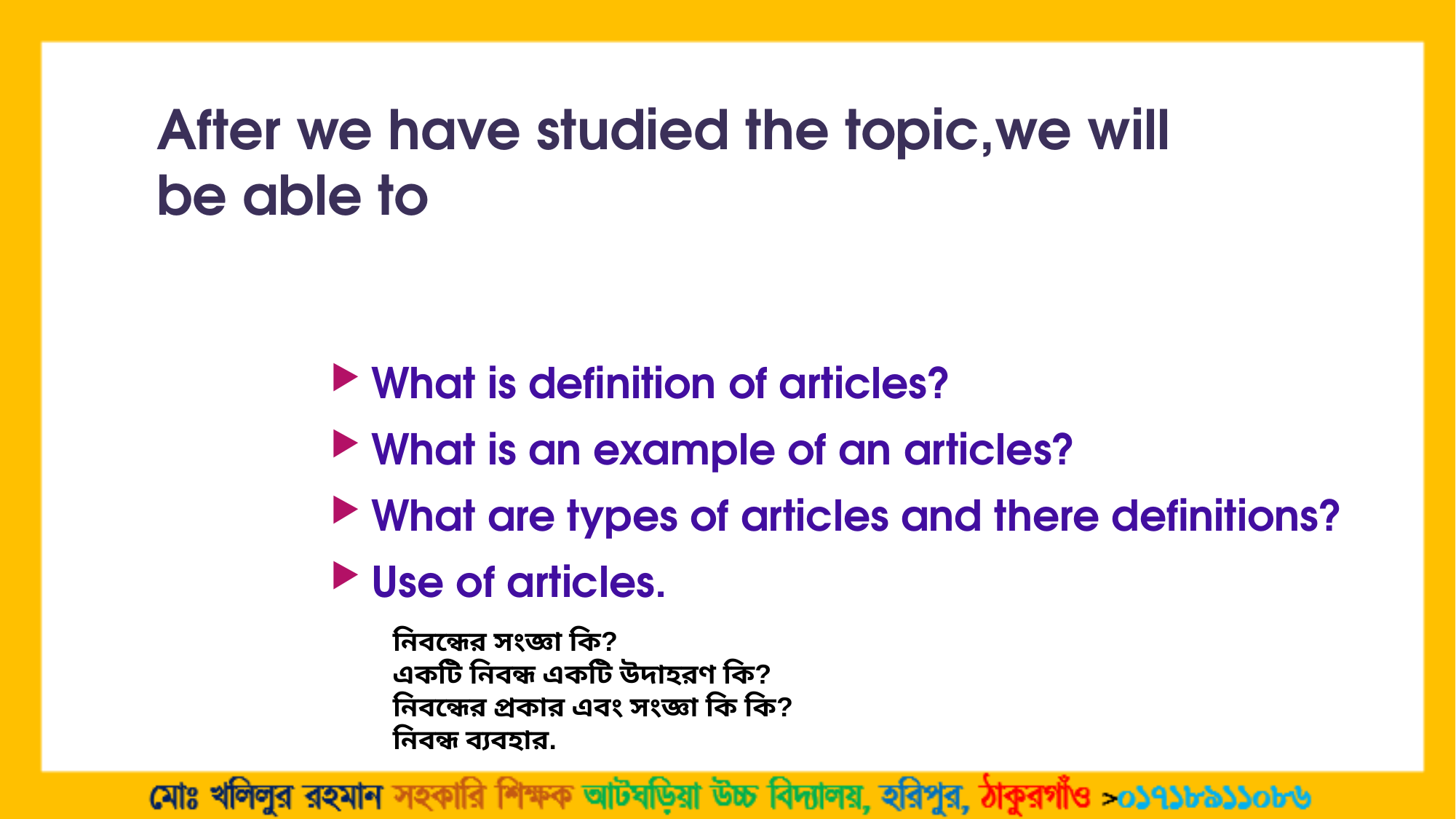

# After we have studied the topic,we will be able to
What is definition of articles?
What is an example of an articles?
What are types of articles and there definitions?
Use of articles.

নিবন্ধের সংজ্ঞা কি?
একটি নিবন্ধ একটি উদাহরণ কি?
নিবন্ধের প্রকার এবং সংজ্ঞা কি কি?
নিবন্ধ ব্যবহার.